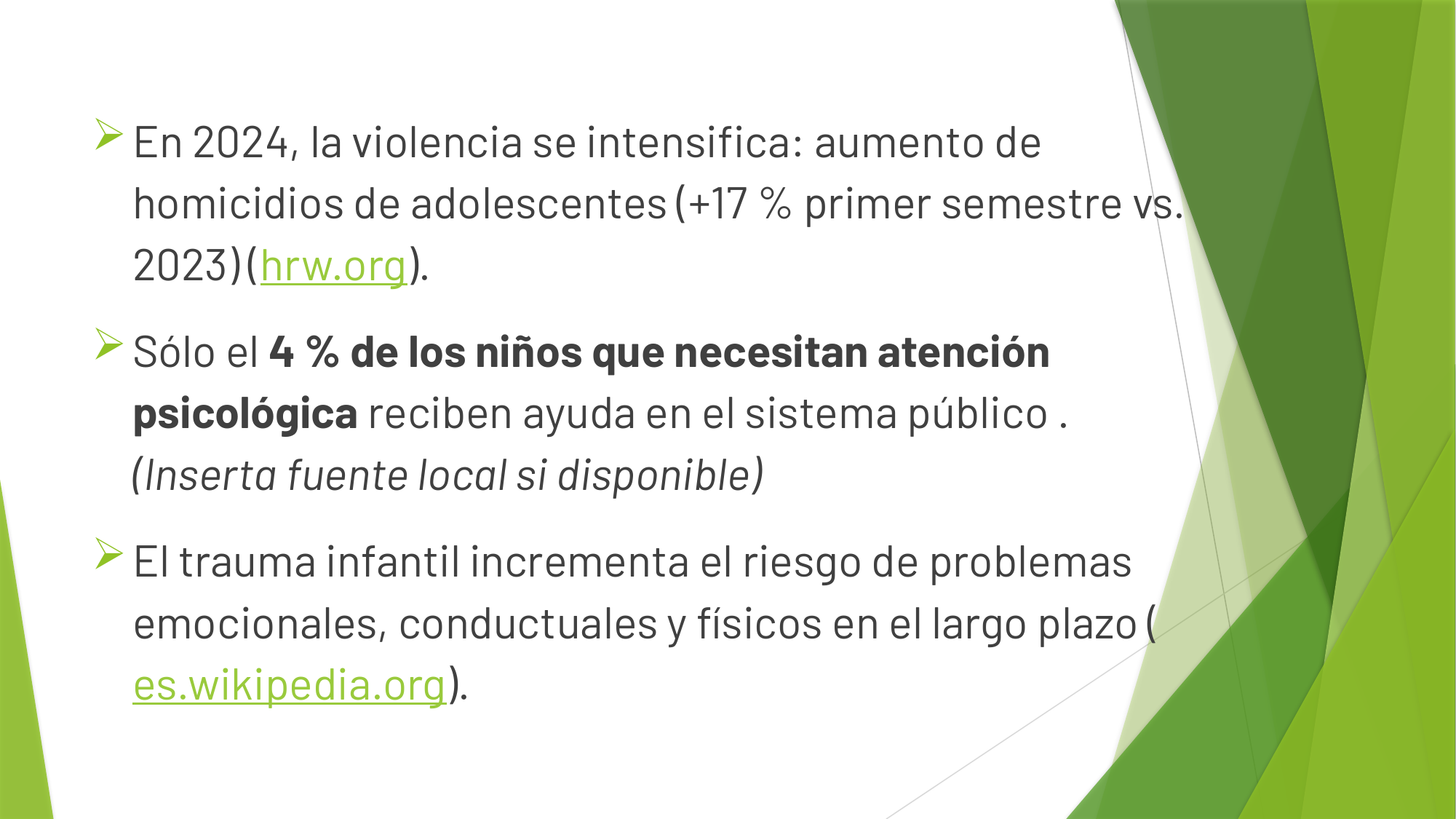

En 2024, la violencia se intensifica: aumento de homicidios de adolescentes (+17 % primer semestre vs. 2023) (hrw.org).
Sólo el 4 % de los niños que necesitan atención psicológica reciben ayuda en el sistema público . (Inserta fuente local si disponible)
El trauma infantil incrementa el riesgo de problemas emocionales, conductuales y físicos en el largo plazo (es.wikipedia.org).